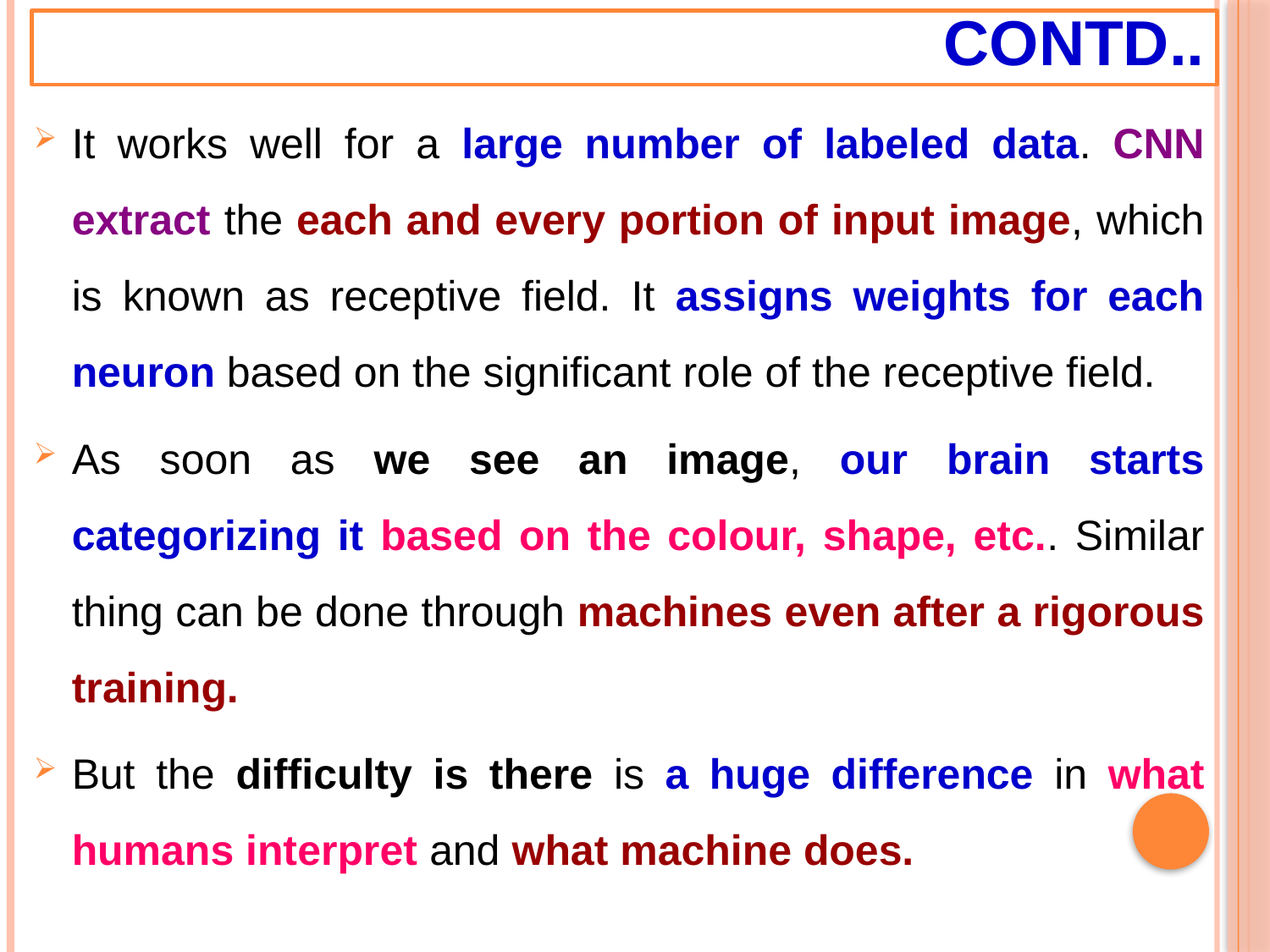

# Contd..
It works well for a large number of labeled data. CNN extract the each and every portion of input image, which is known as receptive field. It assigns weights for each neuron based on the significant role of the receptive field.
As soon as we see an image, our brain starts categorizing it based on the colour, shape, etc.. Similar thing can be done through machines even after a rigorous training.
But the difficulty is there is a huge difference in what humans interpret and what machine does.